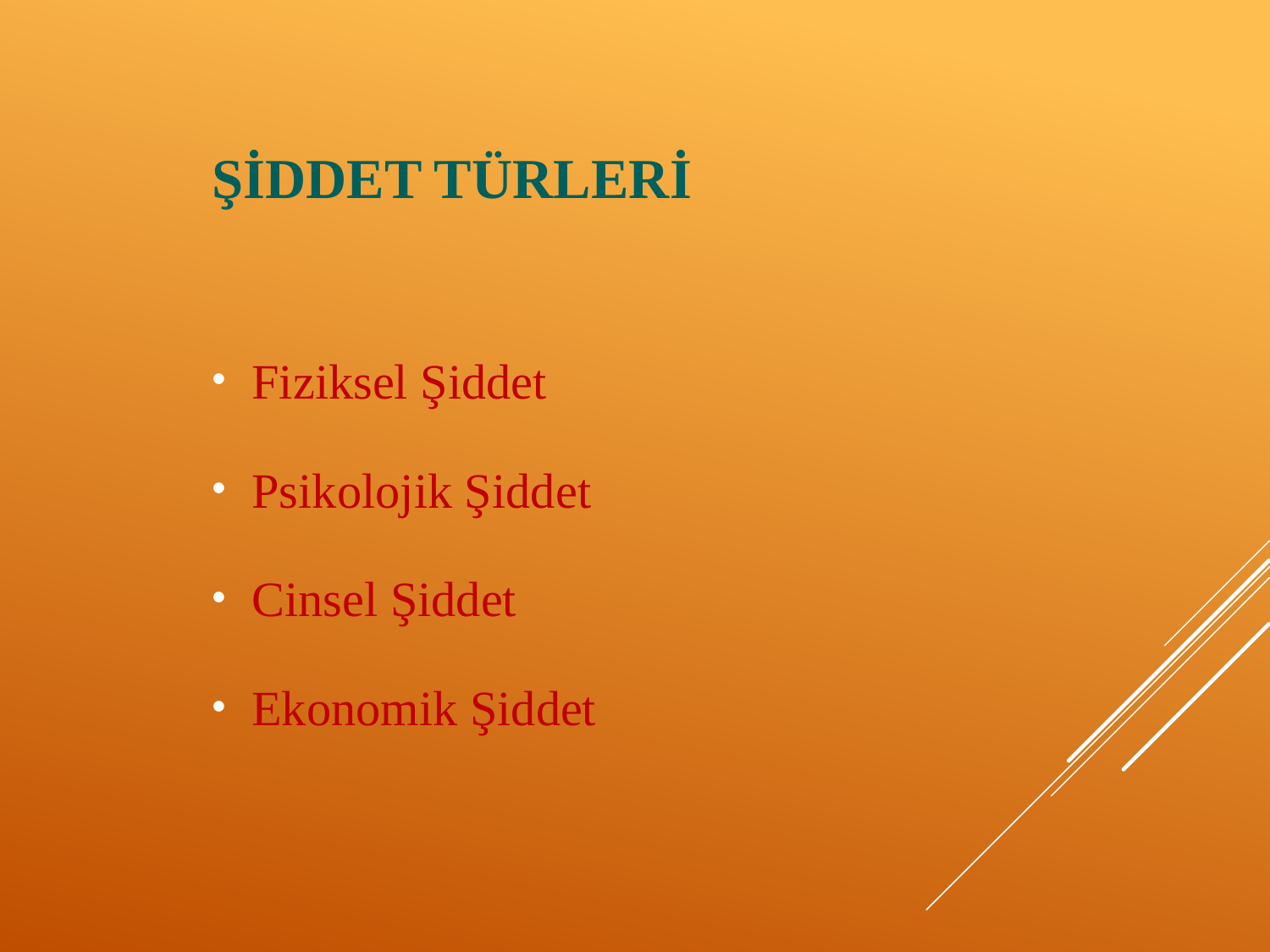

# ŞİDDET TÜRLERİ
Fiziksel Şiddet
Psikolojik Şiddet
Cinsel Şiddet
Ekonomik Şiddet